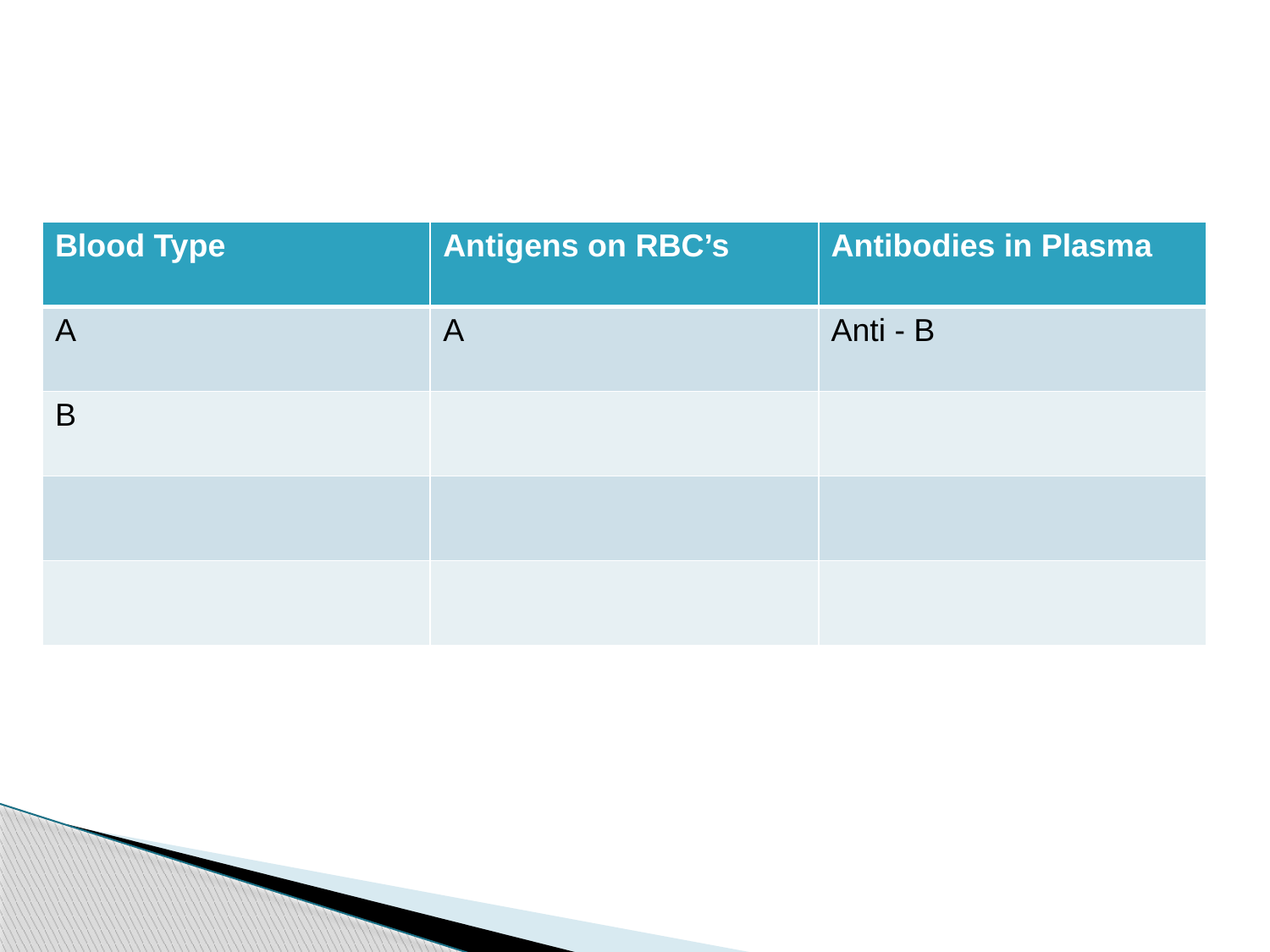

#
| Blood Type | Antigens on RBC’s | Antibodies in Plasma |
| --- | --- | --- |
| A | A | Anti - B |
| B |  |  |
|  |  |  |
|  |  |  |